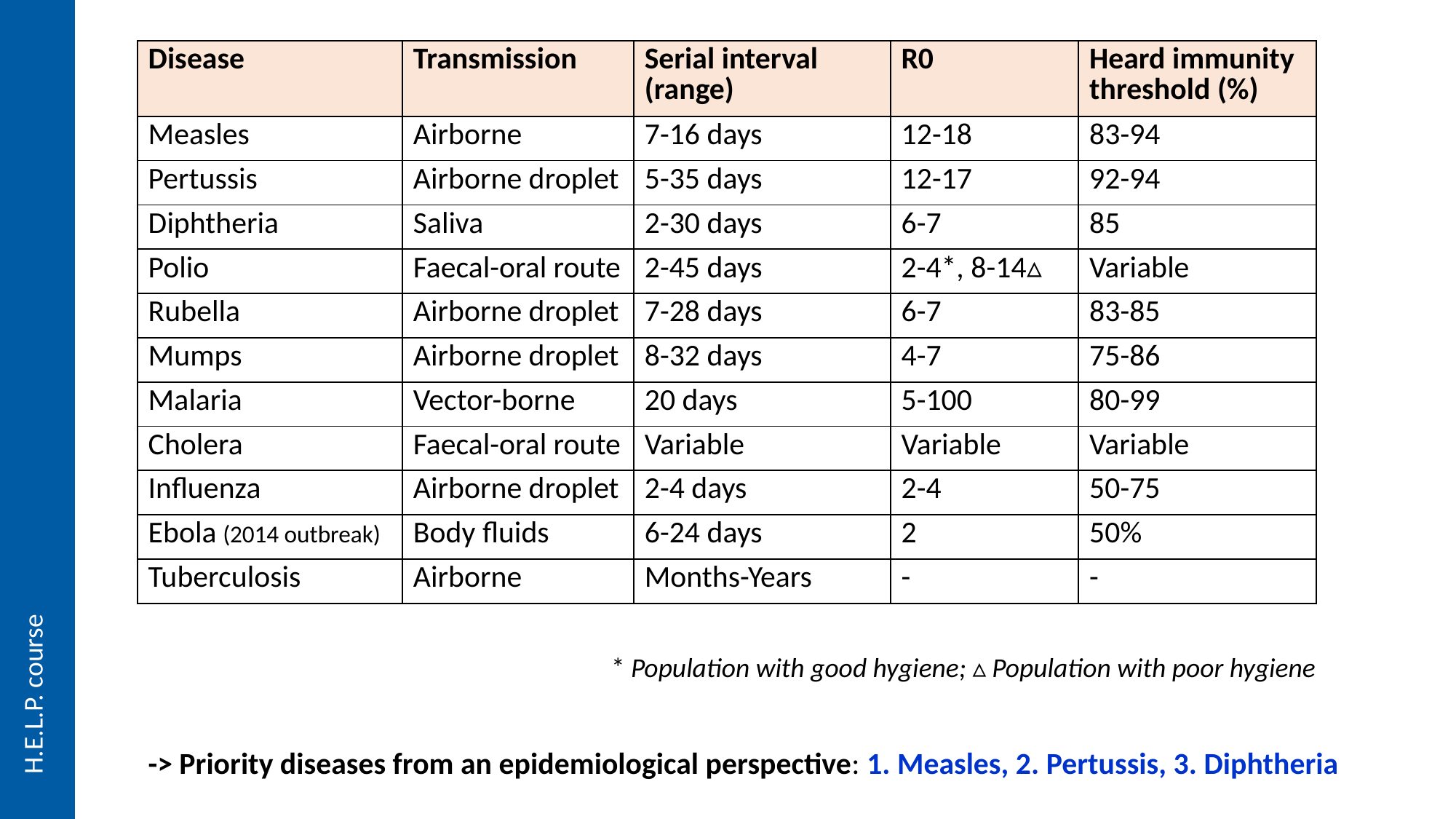

| Disease | Transmission | Serial interval (range) | R0 | Heard immunity threshold (%) |
| --- | --- | --- | --- | --- |
| Measles | Airborne | 7-16 days | 12-18 | 83-94 |
| Pertussis | Airborne droplet | 5-35 days | 12-17 | 92-94 |
| Diphtheria | Saliva | 2-30 days | 6-7 | 85 |
| Polio | Faecal-oral route | 2-45 days | 2-4\*, 8-14▵ | Variable |
| Rubella | Airborne droplet | 7-28 days | 6-7 | 83-85 |
| Mumps | Airborne droplet | 8-32 days | 4-7 | 75-86 |
| Malaria | Vector-borne | 20 days | 5-100 | 80-99 |
| Cholera | Faecal-oral route | Variable | Variable | Variable |
| Influenza | Airborne droplet | 2-4 days | 2-4 | 50-75 |
| Ebola (2014 outbreak) | Body fluids | 6-24 days | 2 | 50% |
| Tuberculosis | Airborne | Months-Years | - | - |
* Population with good hygiene; ▵ Population with poor hygiene
-> Priority diseases from an epidemiological perspective: 1. Measles, 2. Pertussis, 3. Diphtheria